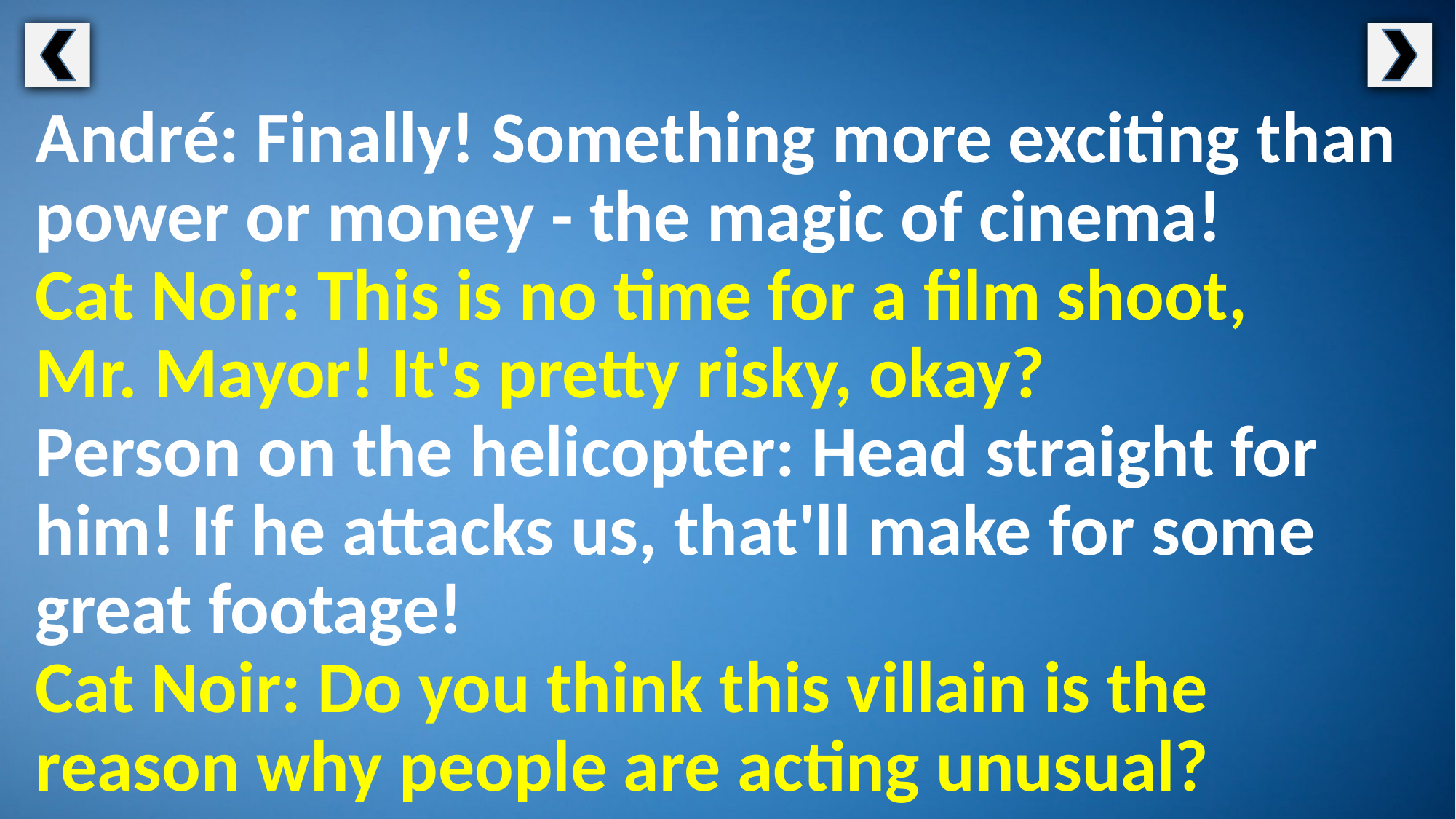

André: Finally! Something more exciting than power or money - the magic of cinema!
Cat Noir: This is no time for a film shoot,
Mr. Mayor! It's pretty risky, okay?
Person on the helicopter: Head straight for him! If he attacks us, that'll make for some great footage!
Cat Noir: Do you think this villain is the reason why people are acting unusual?